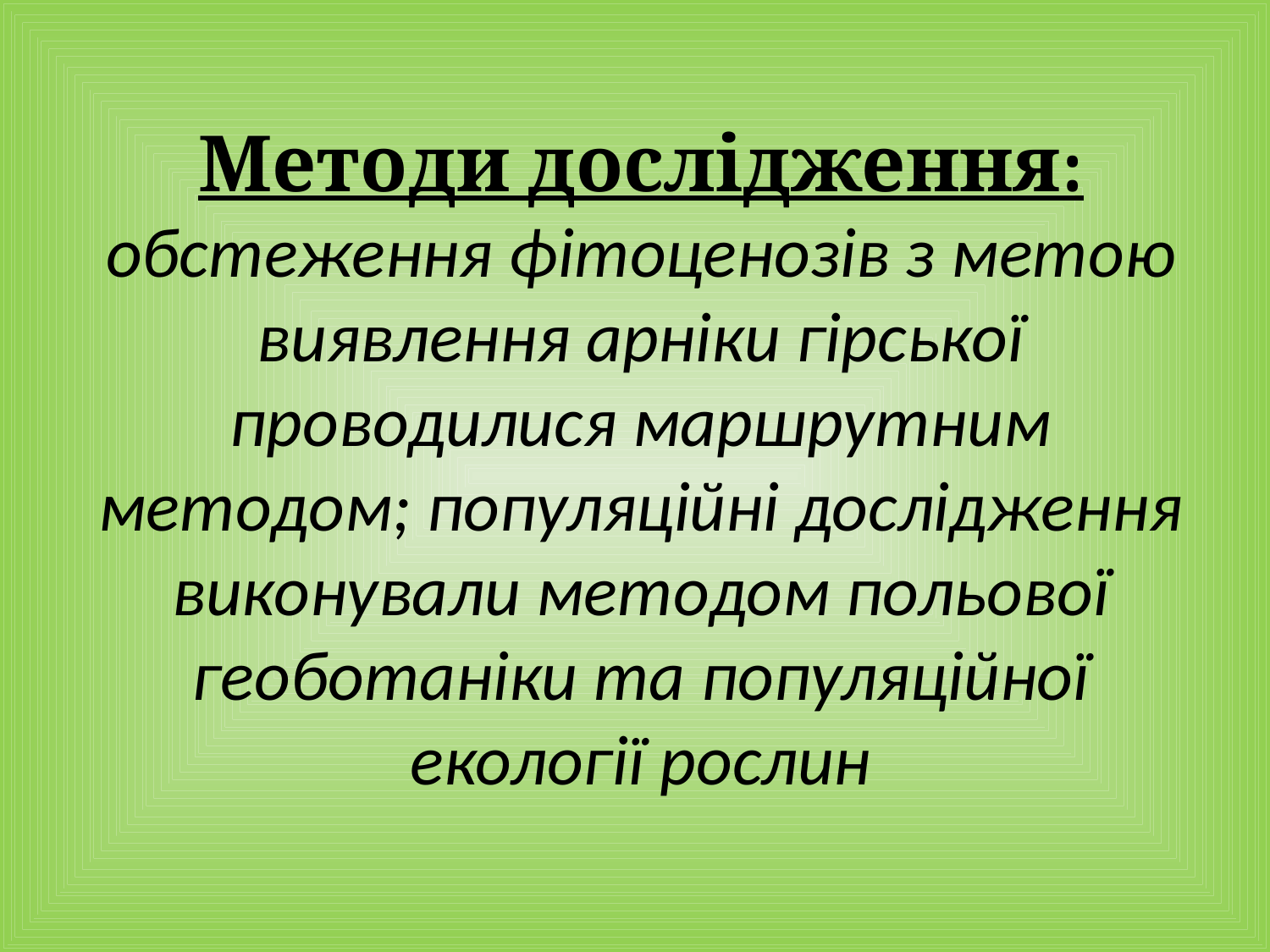

# Методи дослідження: обстеження фітоценозів з метою виявлення арніки гірської проводилися маршрутним методом; популяційні дослідження виконували методом польової геоботаніки та популяційної екології рослин